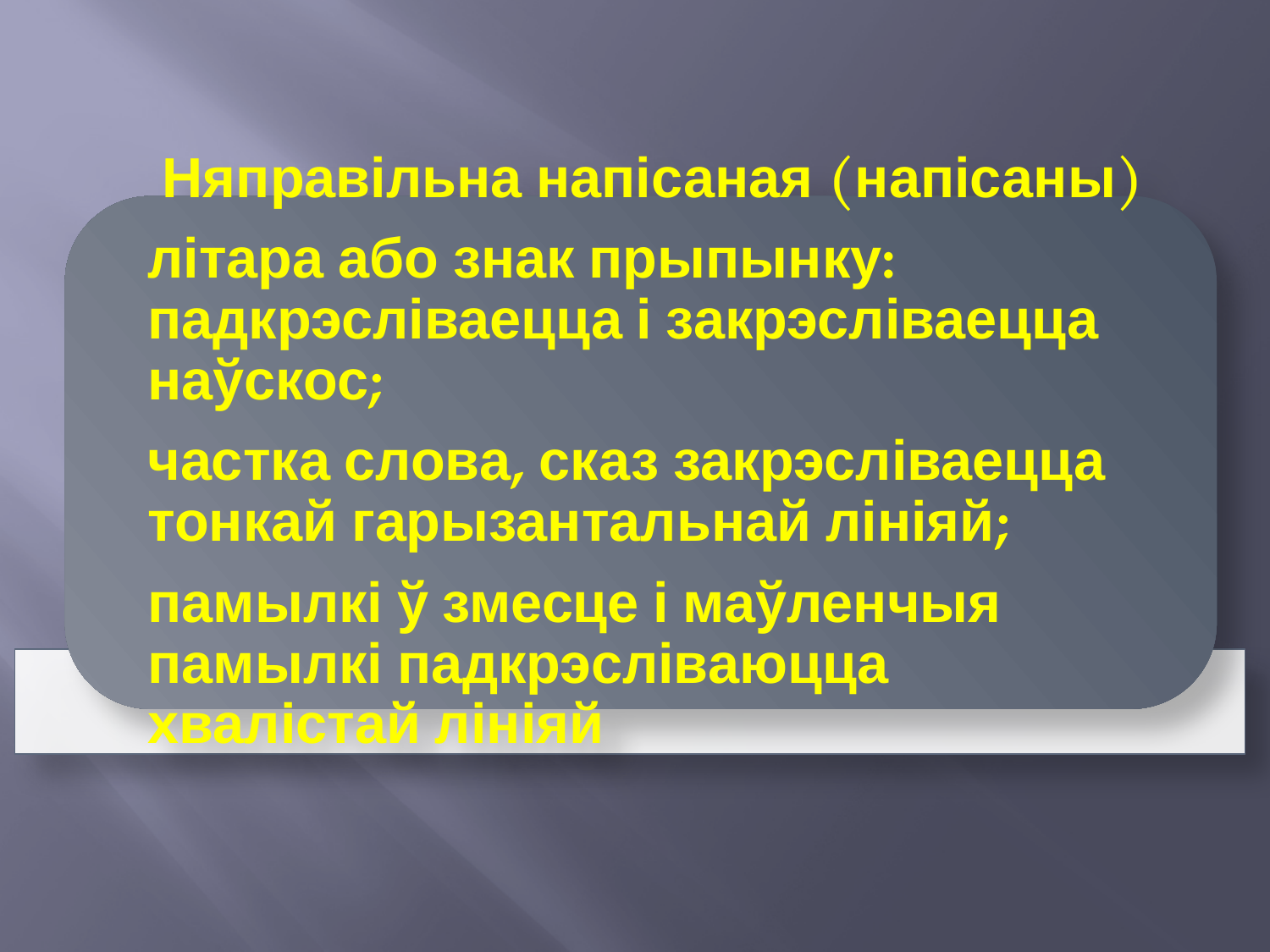

Няправільна напісаная (напісаны)
літара або знак прыпынку: падкрэсліваецца і закрэсліваецца наўскос;
частка слова, сказ закрэсліваецца тонкай гарызантальнай лініяй;
памылкі ў змесце і маўленчыя памылкі падкрэсліваюцца хвалістай лініяй